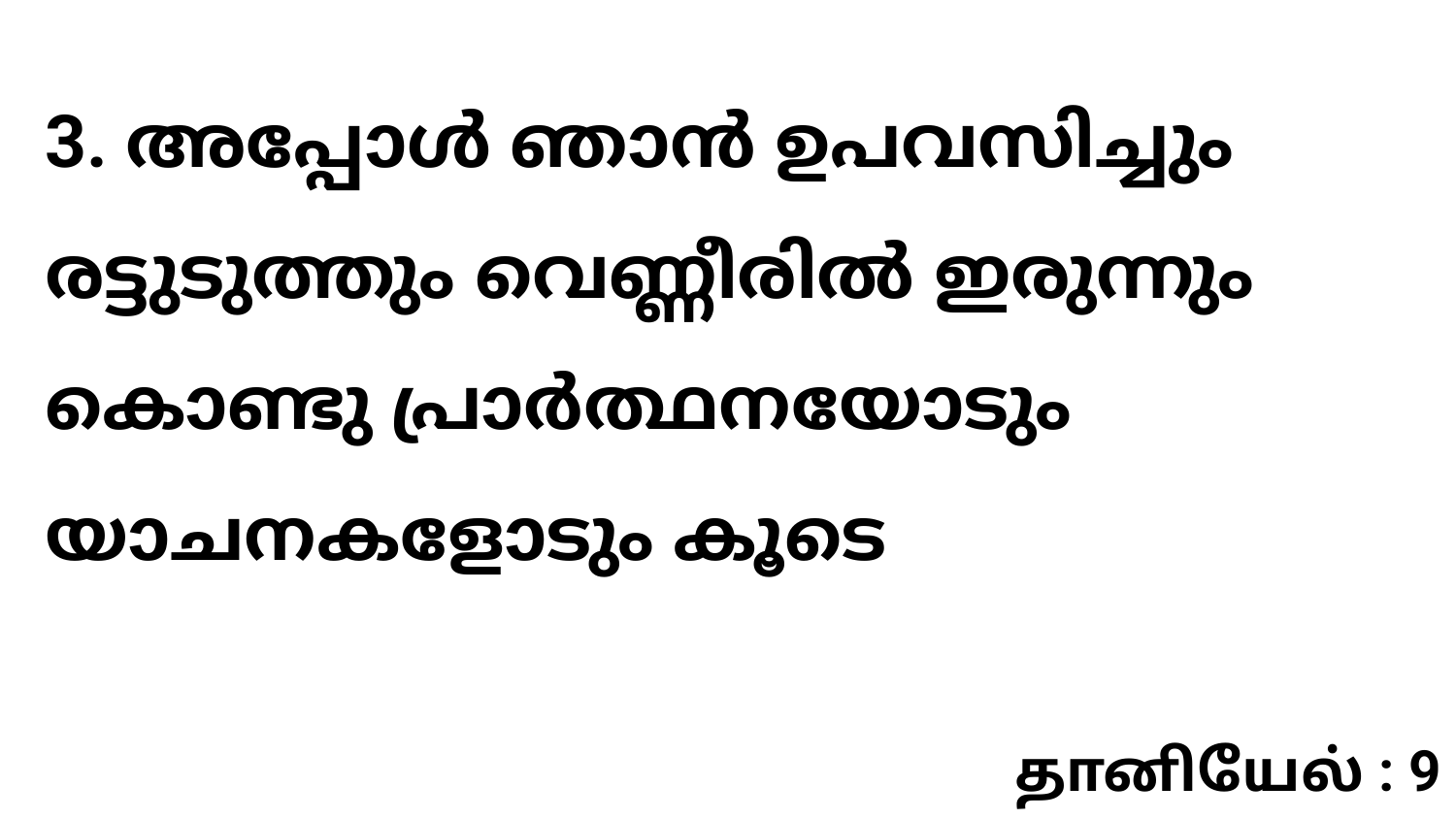

3. അപ്പോൾ ഞാൻ ഉപവസിച്ചും രട്ടുടുത്തും വെണ്ണീരിൽ ഇരുന്നും കൊണ്ടു പ്രാർത്ഥനയോടും യാചനകളോടും കൂടെ
தானியேல் : 9